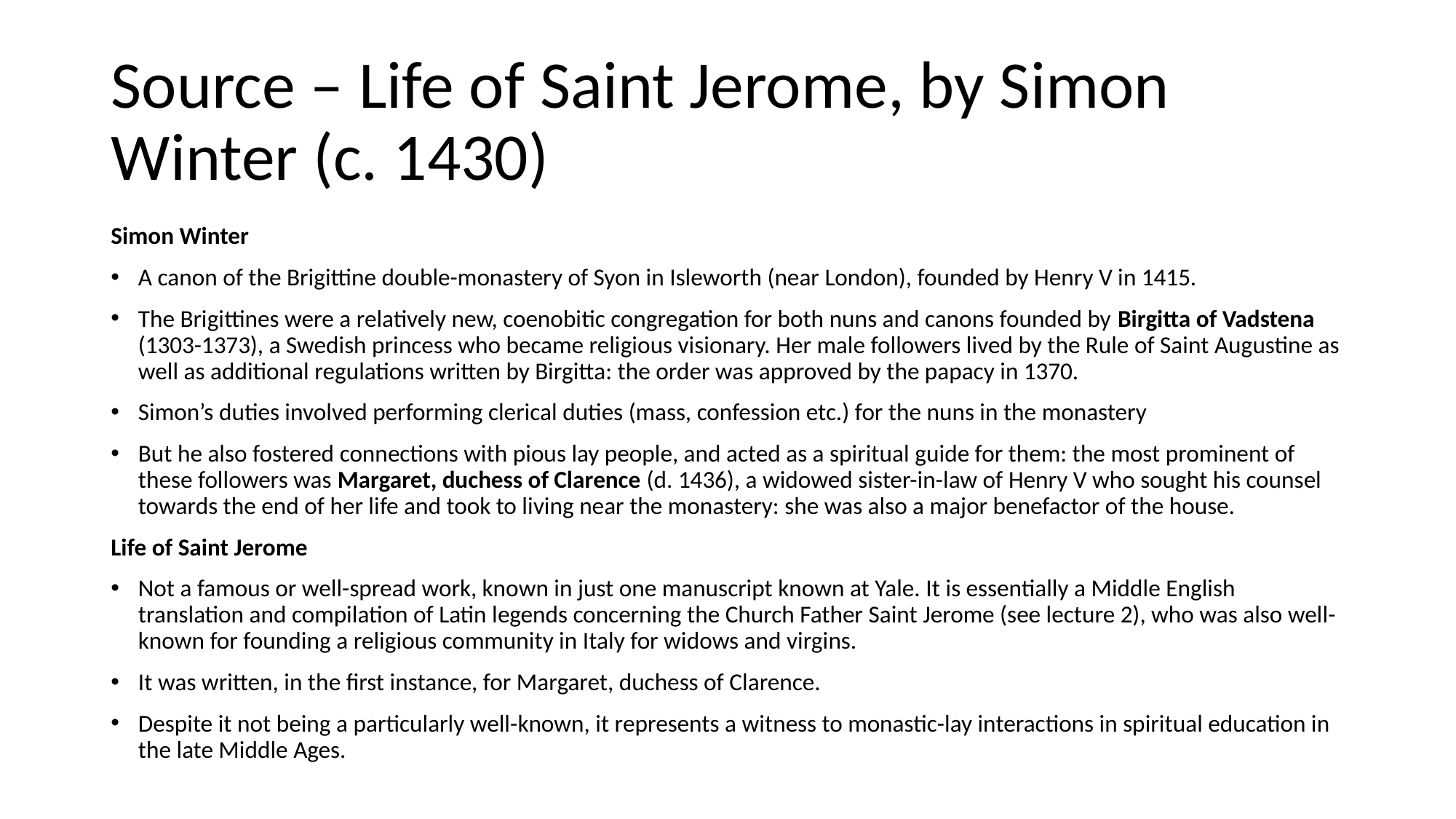

# Source – Life of Saint Jerome, by Simon Winter (c. 1430)
Simon Winter
A canon of the Brigittine double-monastery of Syon in Isleworth (near London), founded by Henry V in 1415.
The Brigittines were a relatively new, coenobitic congregation for both nuns and canons founded by Birgitta of Vadstena (1303-1373), a Swedish princess who became religious visionary. Her male followers lived by the Rule of Saint Augustine as well as additional regulations written by Birgitta: the order was approved by the papacy in 1370.
Simon’s duties involved performing clerical duties (mass, confession etc.) for the nuns in the monastery
But he also fostered connections with pious lay people, and acted as a spiritual guide for them: the most prominent of these followers was Margaret, duchess of Clarence (d. 1436), a widowed sister-in-law of Henry V who sought his counsel towards the end of her life and took to living near the monastery: she was also a major benefactor of the house.
Life of Saint Jerome
Not a famous or well-spread work, known in just one manuscript known at Yale. It is essentially a Middle English translation and compilation of Latin legends concerning the Church Father Saint Jerome (see lecture 2), who was also well-known for founding a religious community in Italy for widows and virgins.
It was written, in the first instance, for Margaret, duchess of Clarence.
Despite it not being a particularly well-known, it represents a witness to monastic-lay interactions in spiritual education in the late Middle Ages.